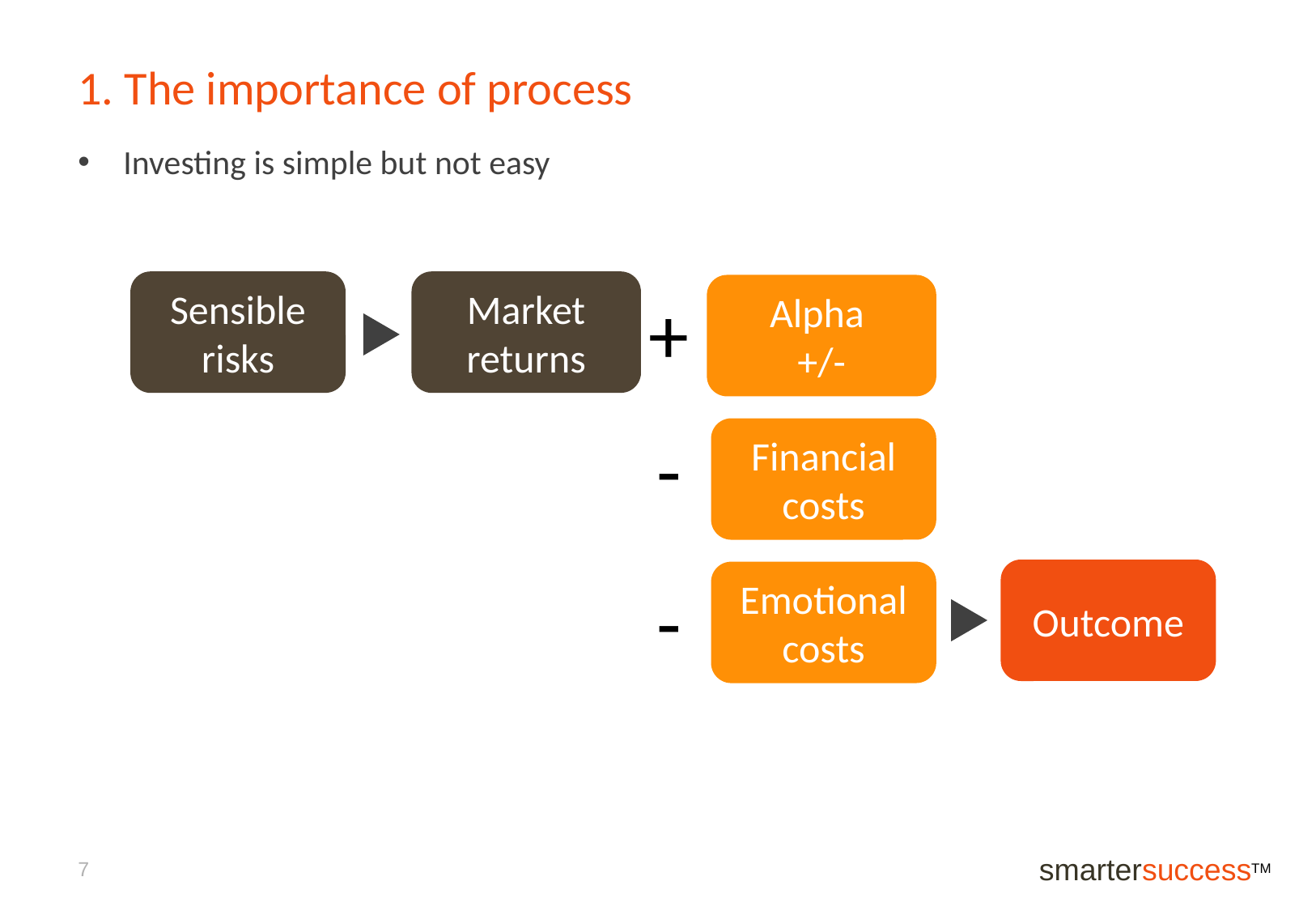

# 1. The importance of process
Investing is simple but not easy
Sensible risks
Market returns
Alpha
+/-
+

-
Financial costs
Outcome
Emotional costs
-

7